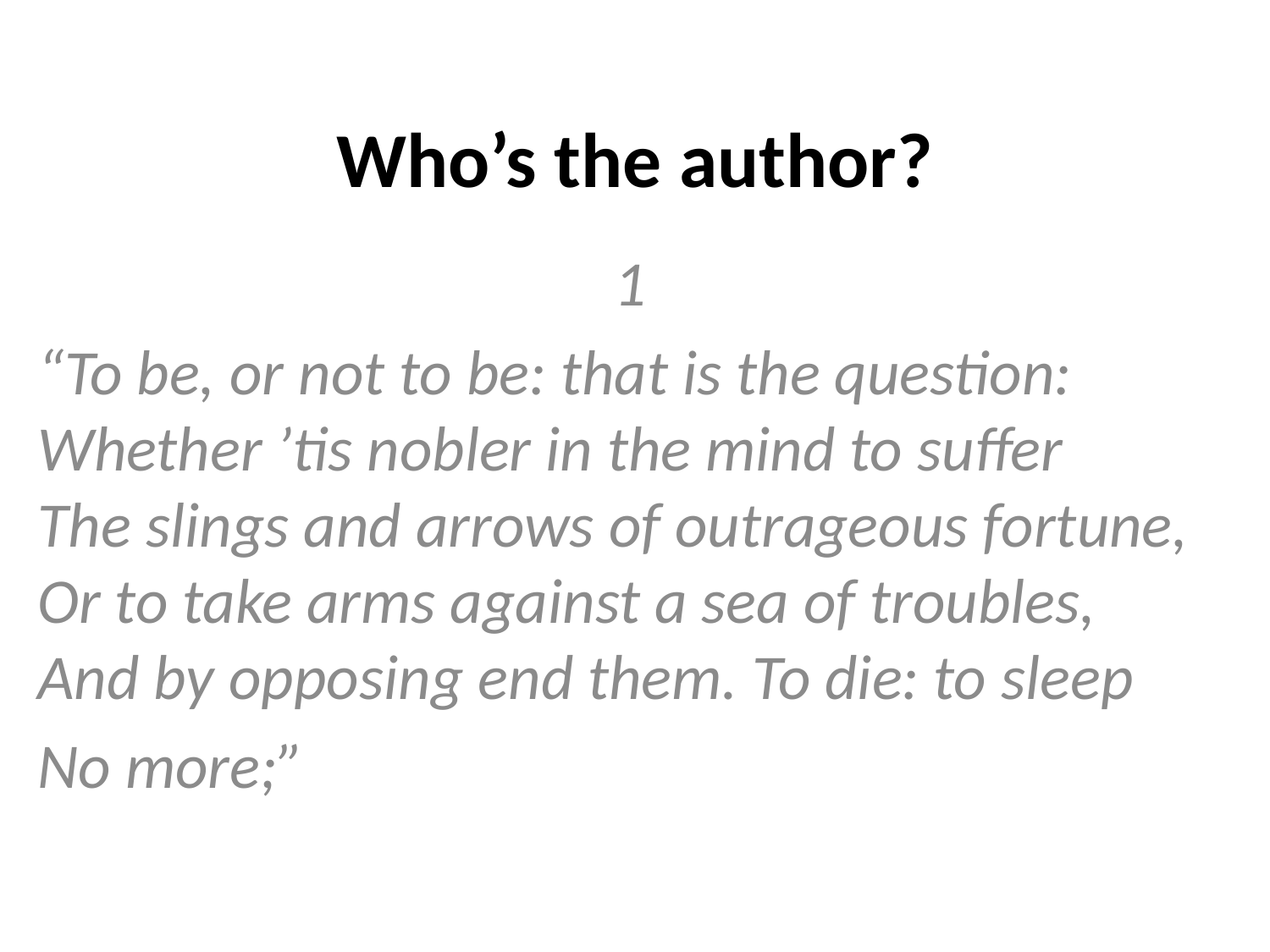

# Who’s the author?
1
“To be, or not to be: that is the question:
Whether ’tis nobler in the mind to suffer
The slings and arrows of outrageous fortune,
Or to take arms against a sea of troubles,
And by opposing end them. To die: to sleep
No more;”